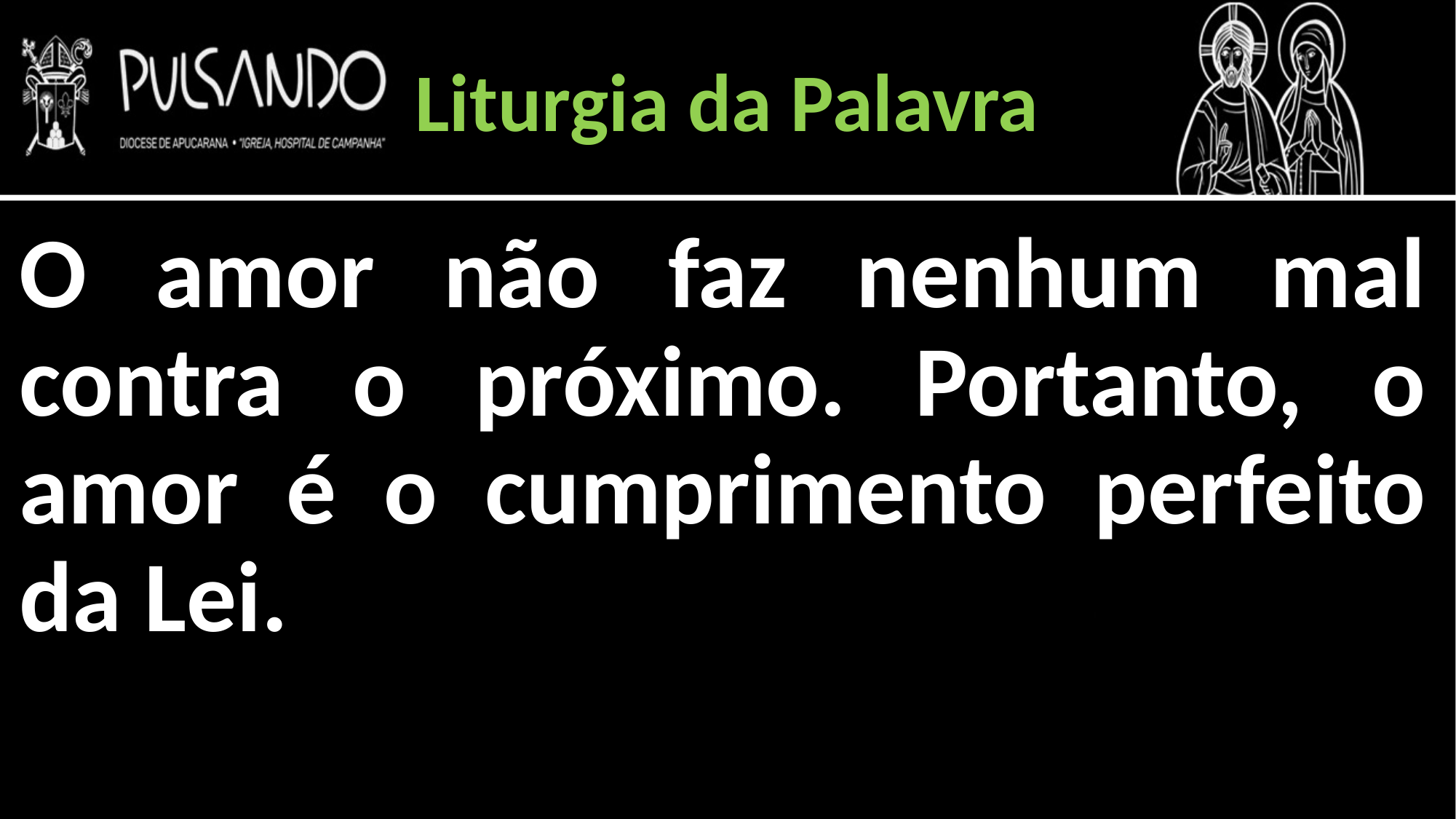

Liturgia da Palavra
O amor não faz nenhum mal contra o próximo. Portanto, o amor é o cumprimento perfeito da Lei.